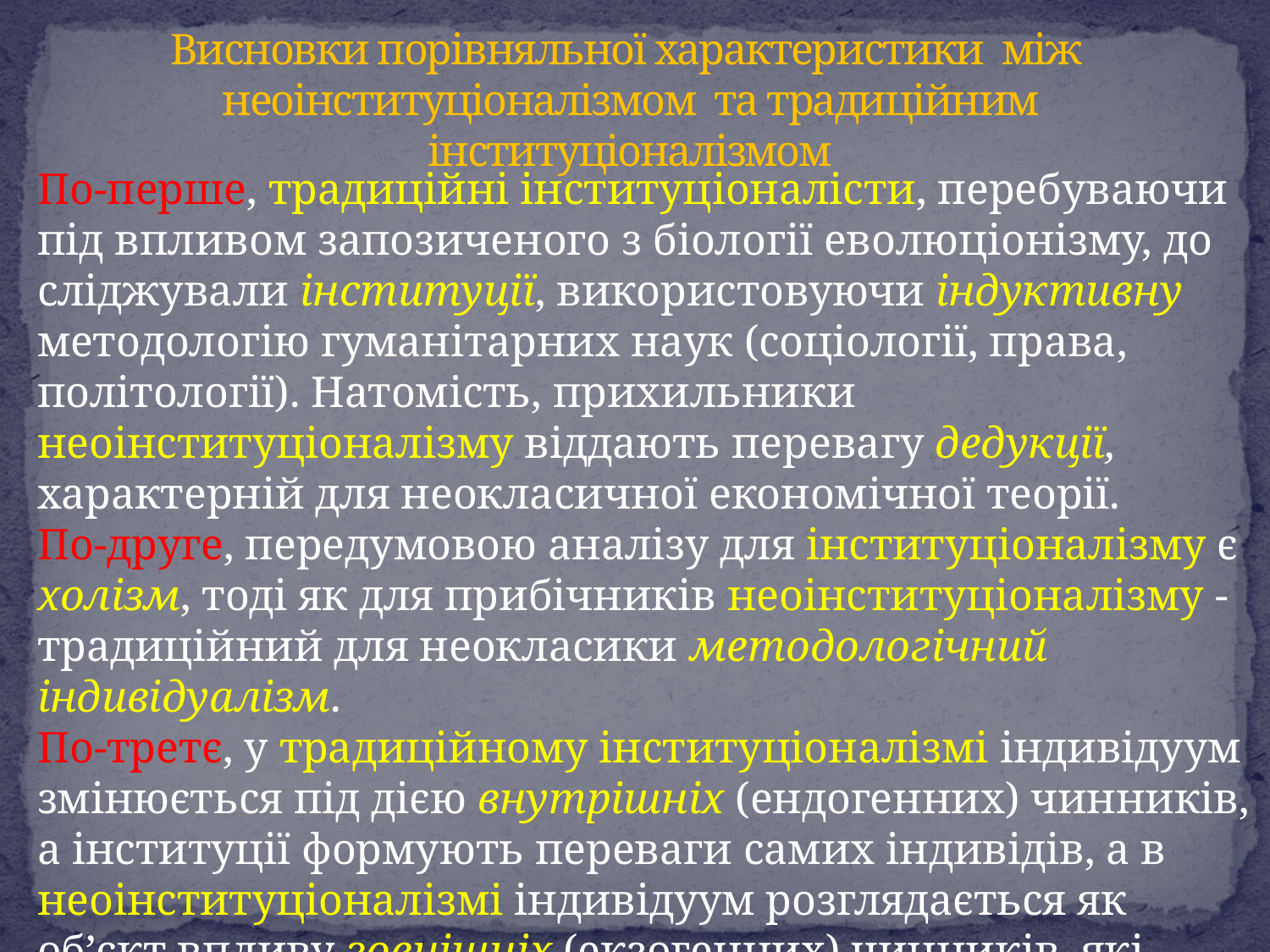

Висновки порівняльної характеристики  між  неоінституціоналізмом  та традиційним інституціоналізмом
По-перше, традиційні інституціоналісти, перебу­ваючи під впливом запозиченого з біології еволюціонізму, до­сліджували інституції, використовуючи індуктивну методологію гуманітарних наук (соціології, права, політології). Натомість, прихильники неоінституціоналізму віддають перевагу дедукції, характерній для неокласичної економічної теорії.
По-друге, перед­умовою аналізу для інституціоналізму є холізм, тоді як для прибічників неоінституціоналізму - традиційний для неокласики методологічний індивідуалізм.
По-третє, у традиційному інституціоналізмі індивідуум змінюється під дією внутрішніх (ендоген­них) чинників, а інституції формують переваги самих індивідів, а в неоінституціоналізмі індивідуум розглядається як об’єкт впливу зовнішніх (екзогенних) чинників, які створюють зовнішні обмеження для індивіда